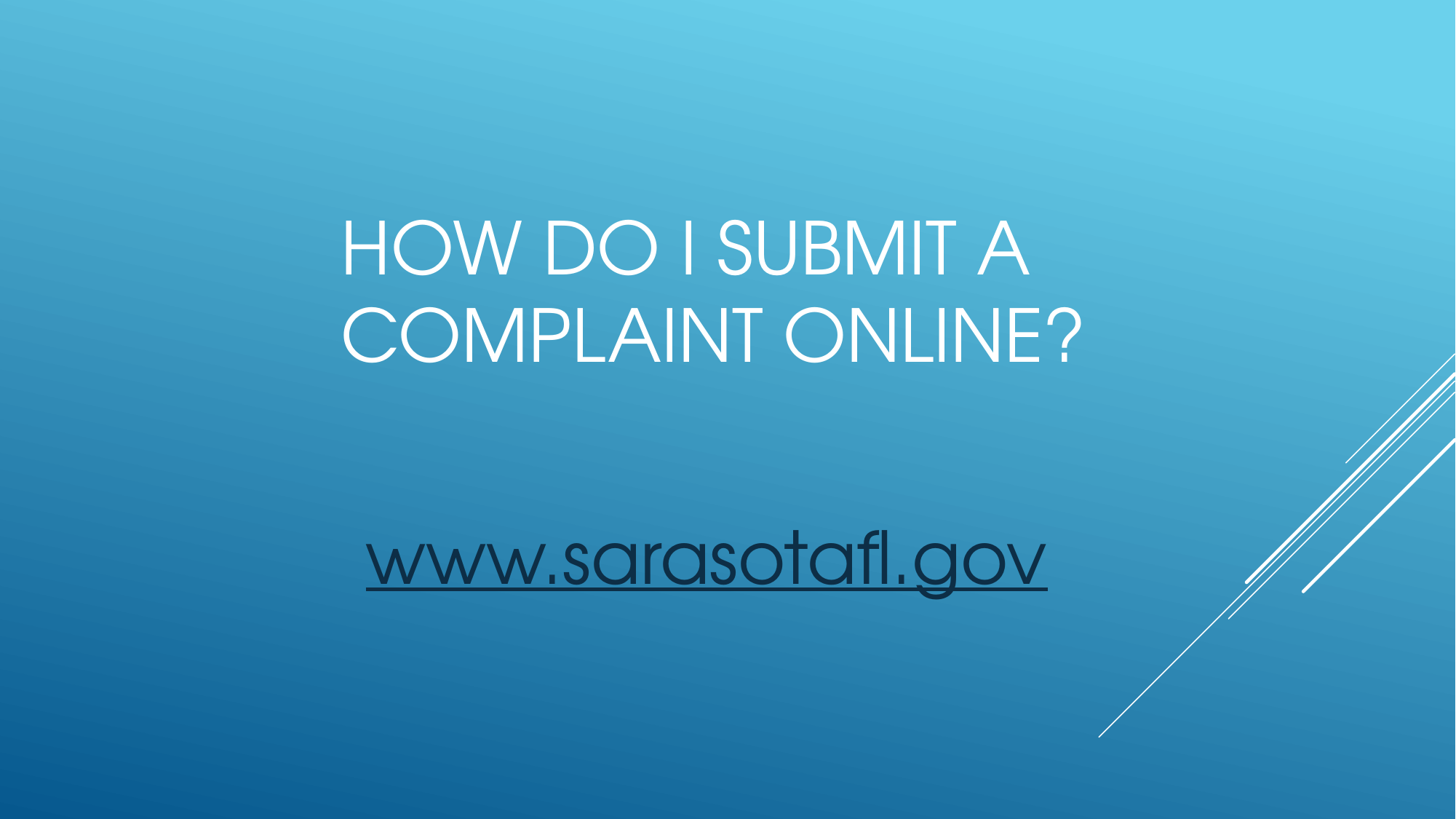

# How do I submit a complaint online?
www.sarasotafl.gov